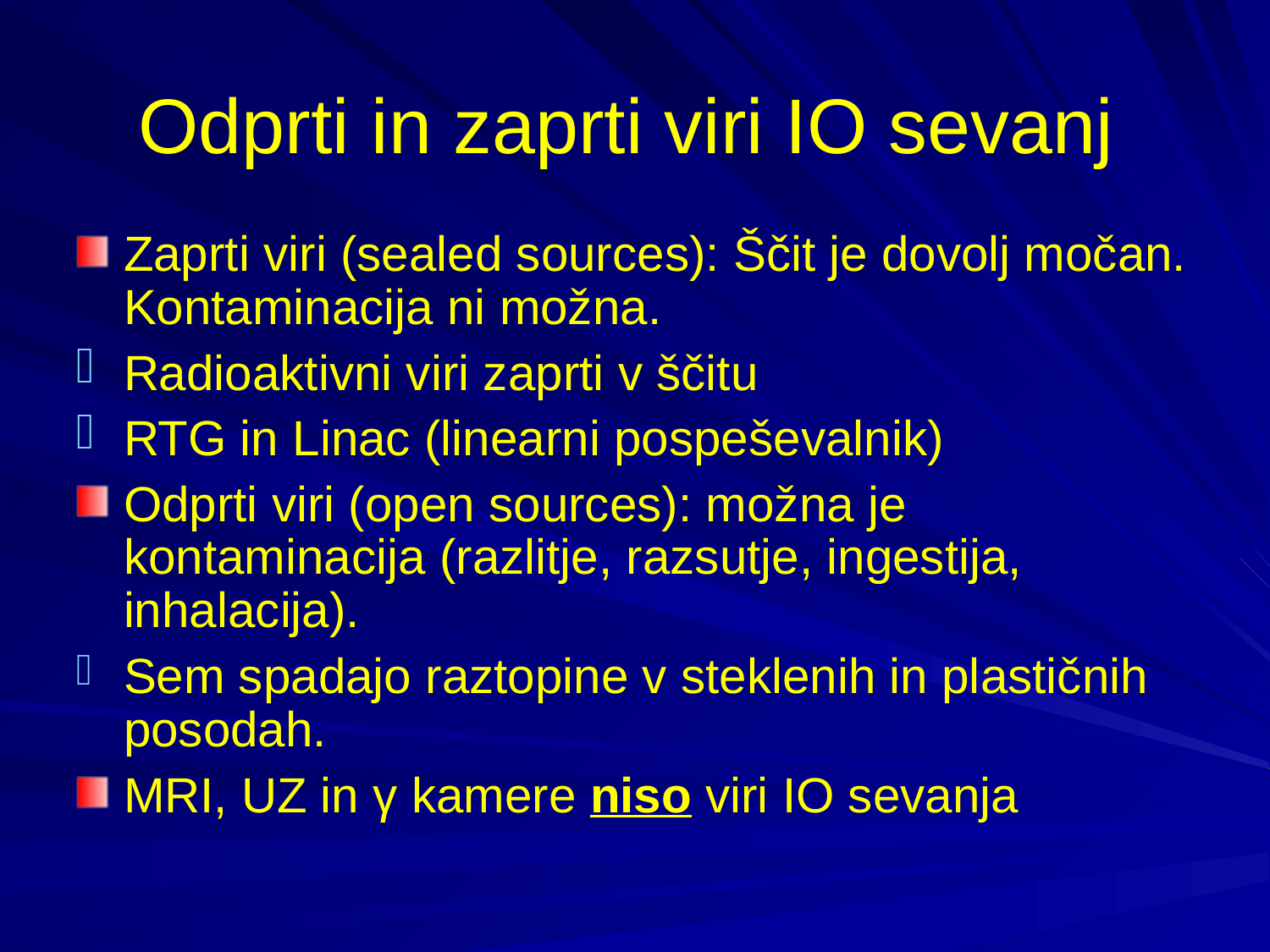

# Odprti in zaprti viri IO sevanj
Zaprti viri (sealed sources): Ščit je dovolj močan. Kontaminacija ni možna.
Radioaktivni viri zaprti v ščitu
RTG in Linac (linearni pospeševalnik)
Odprti viri (open sources): možna je kontaminacija (razlitje, razsutje, ingestija, inhalacija).
Sem spadajo raztopine v steklenih in plastičnih posodah.
MRI, UZ in γ kamere niso viri IO sevanja